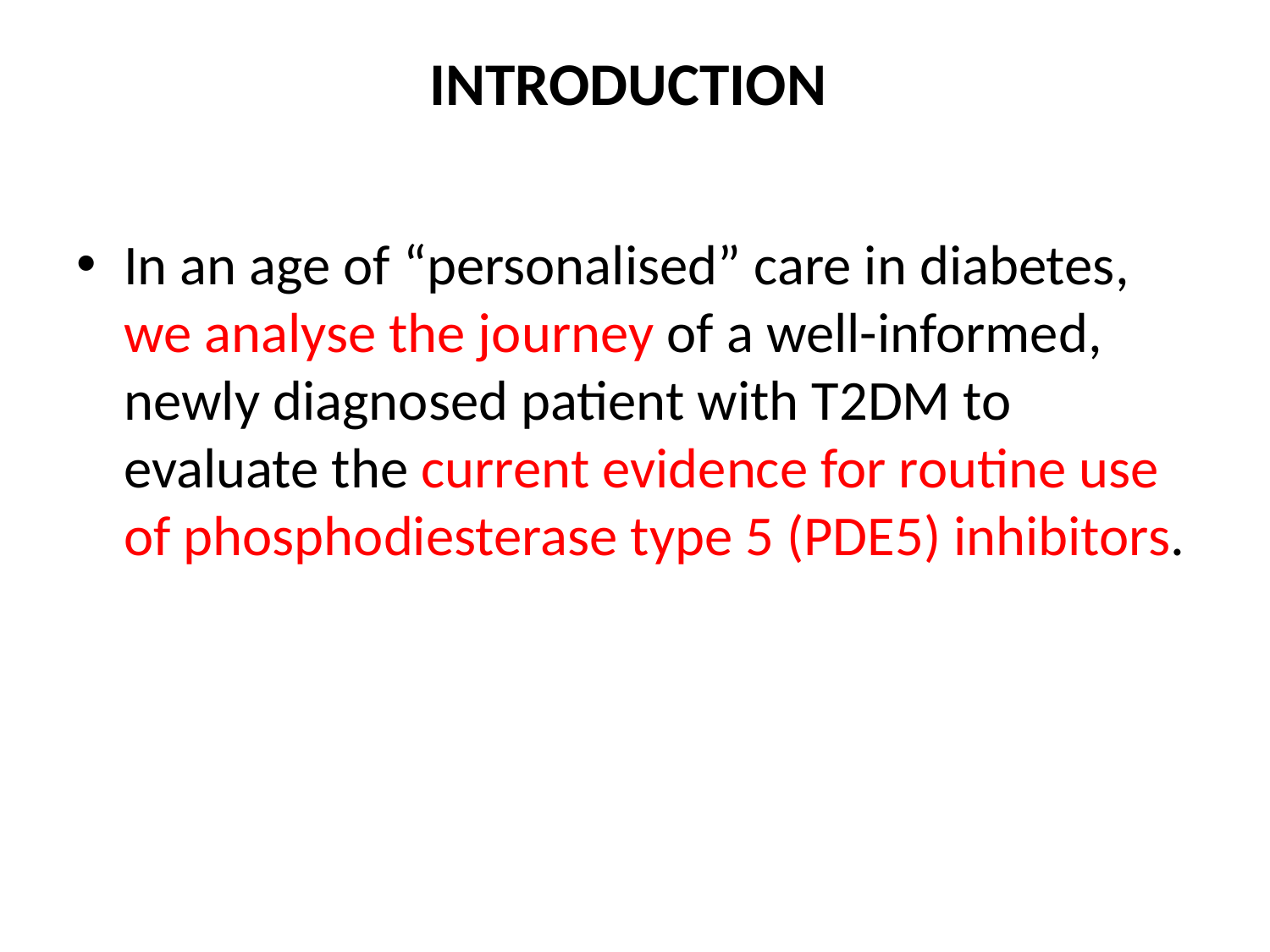

# INTRODUCTION
In an age of “personalised” care in diabetes, we analyse the journey of a well-informed, newly diagnosed patient with T2DM to evaluate the current evidence for routine use of phosphodiesterase type 5 (PDE5) inhibitors.